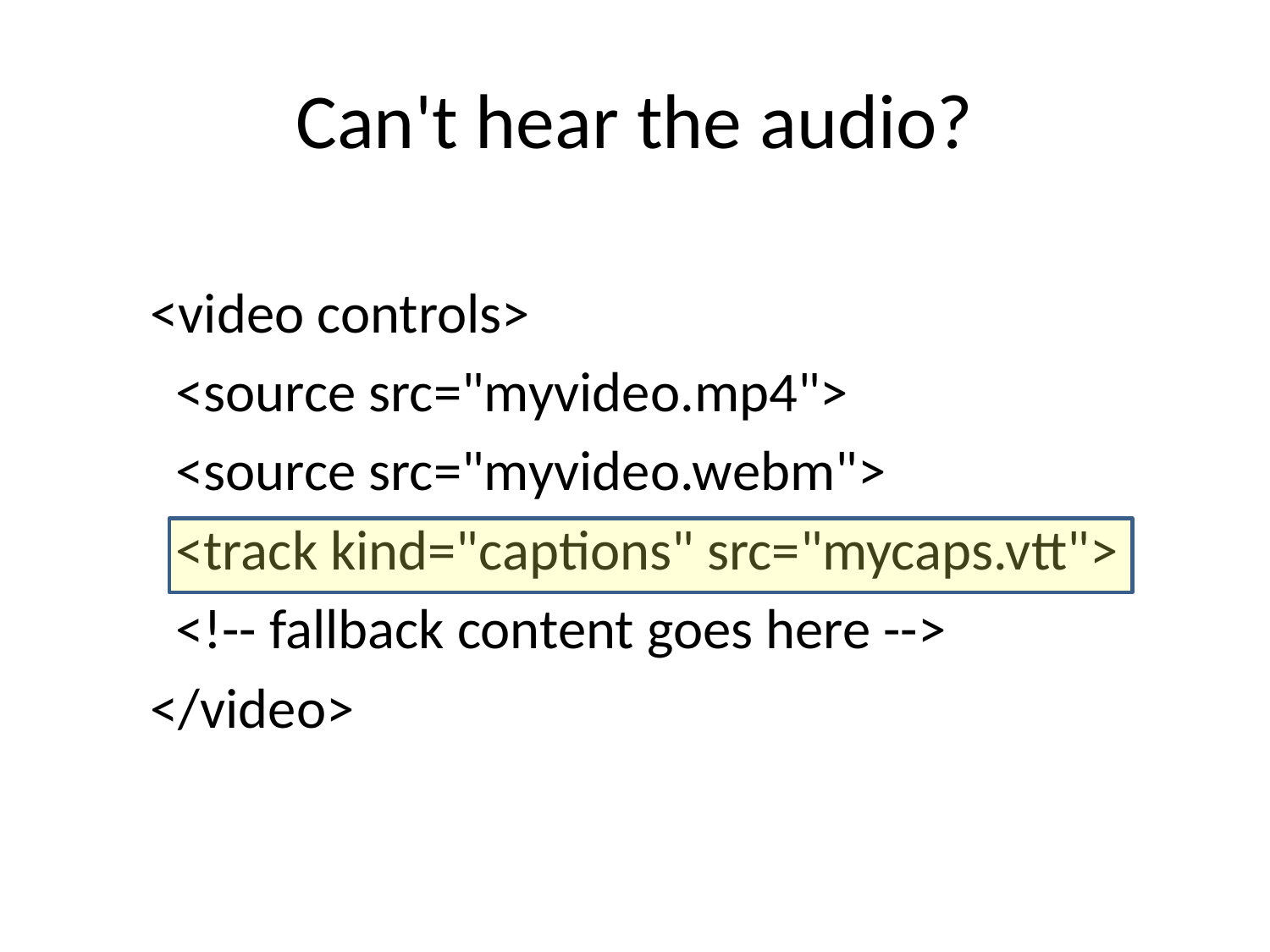

# Can't hear the audio?
<video controls>
  <source src="myvideo.mp4">
  <source src="myvideo.webm">
  <track kind="captions" src="mycaps.vtt">
  <!-- fallback content goes here -->
</video>